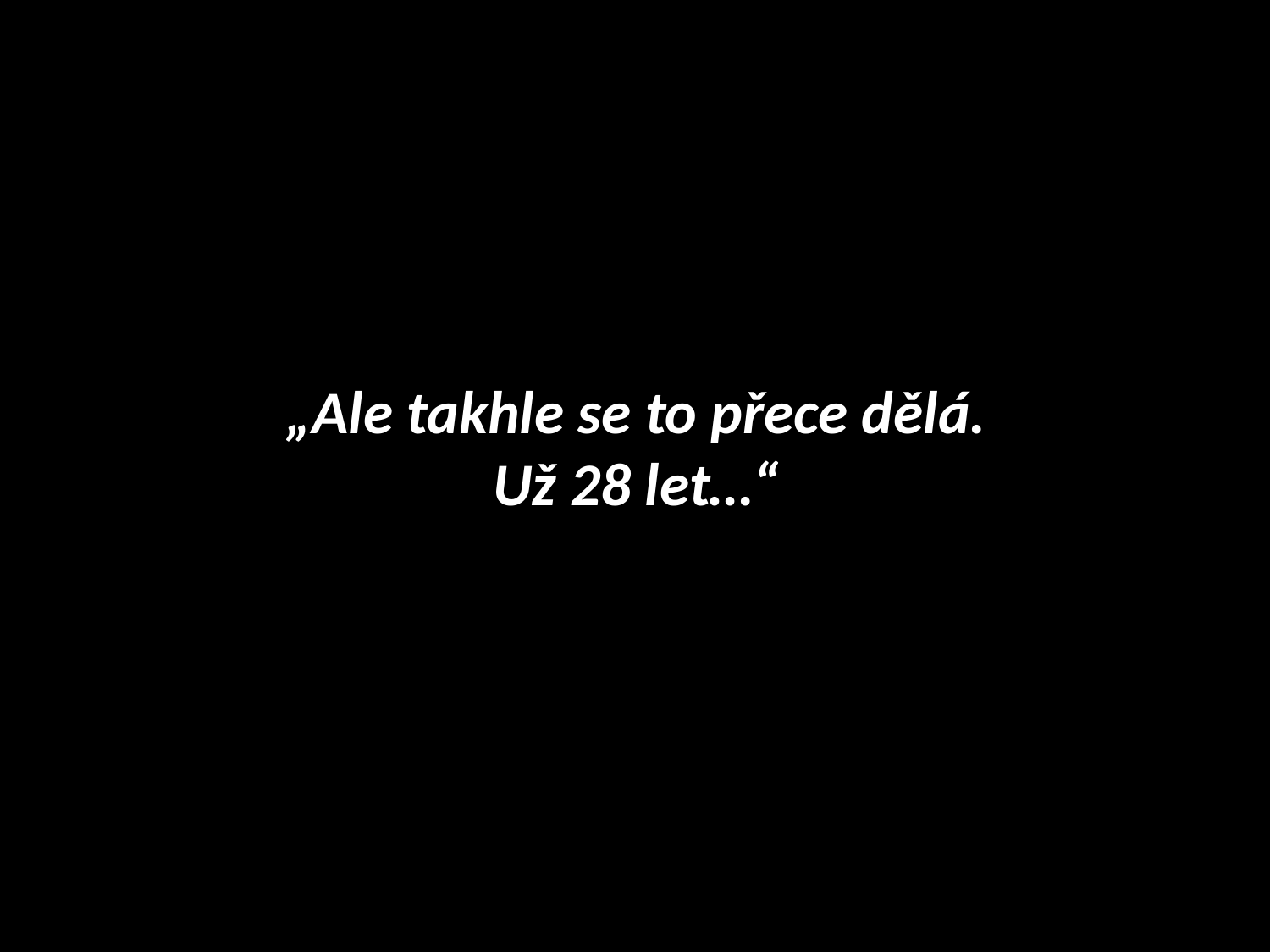

# „Ale takhle se to přece dělá. Už 28 let…“